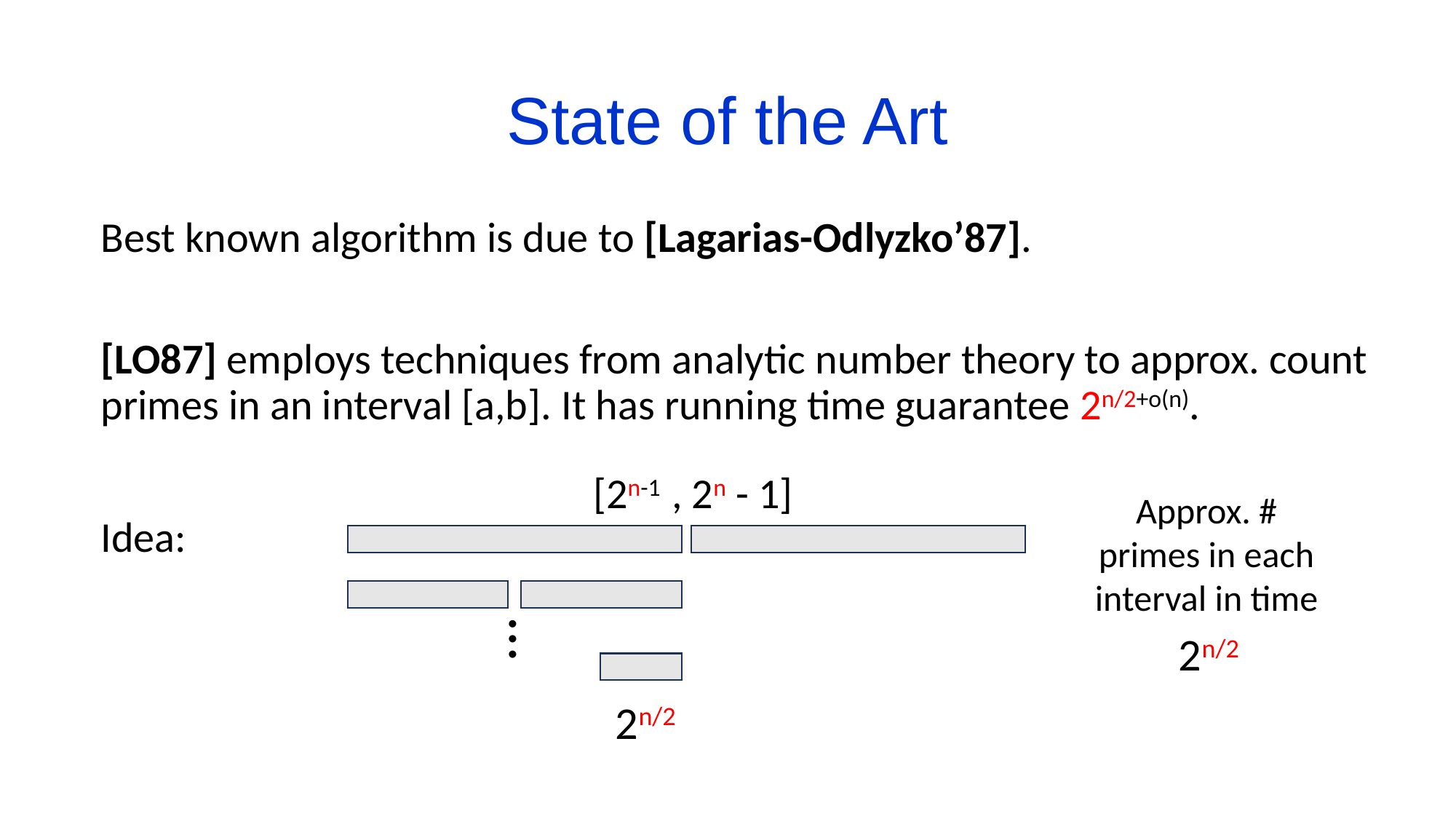

# State of the Art
Best known algorithm is due to [Lagarias-Odlyzko’87].

[LO87] employs techniques from analytic number theory to approx. count primes in an interval [a,b]. It has running time guarantee 2n/2+o(n).
[2n-1  , 2n - 1]
Approx. # primes in each interval in time
Idea:

…
2n/2

2n/2